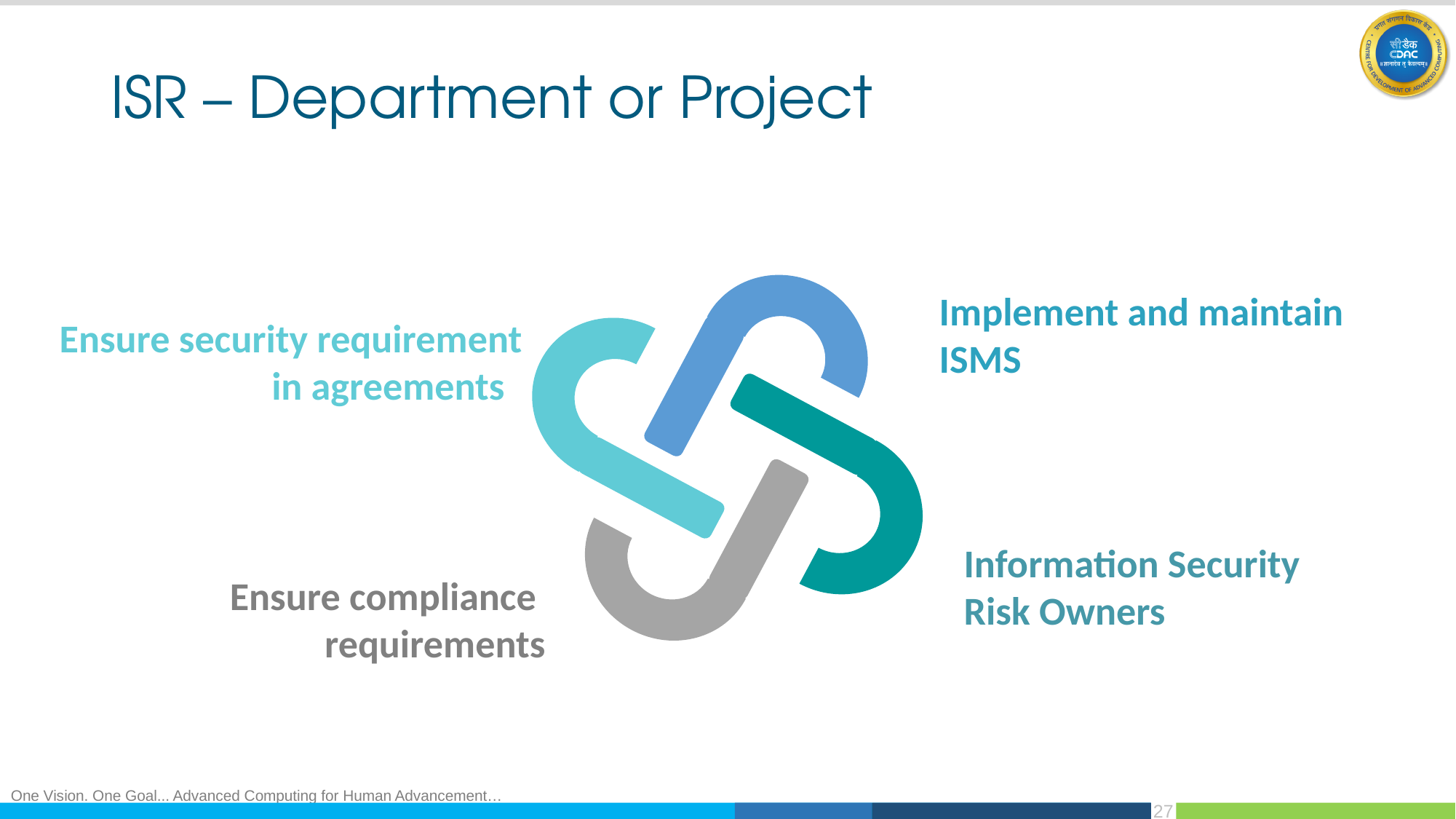

# ISR – Department or Project

Implement and maintain
ISMS
Ensure security requirement
in agreements
Information Security
Risk Owners
Ensure compliance
requirements
27